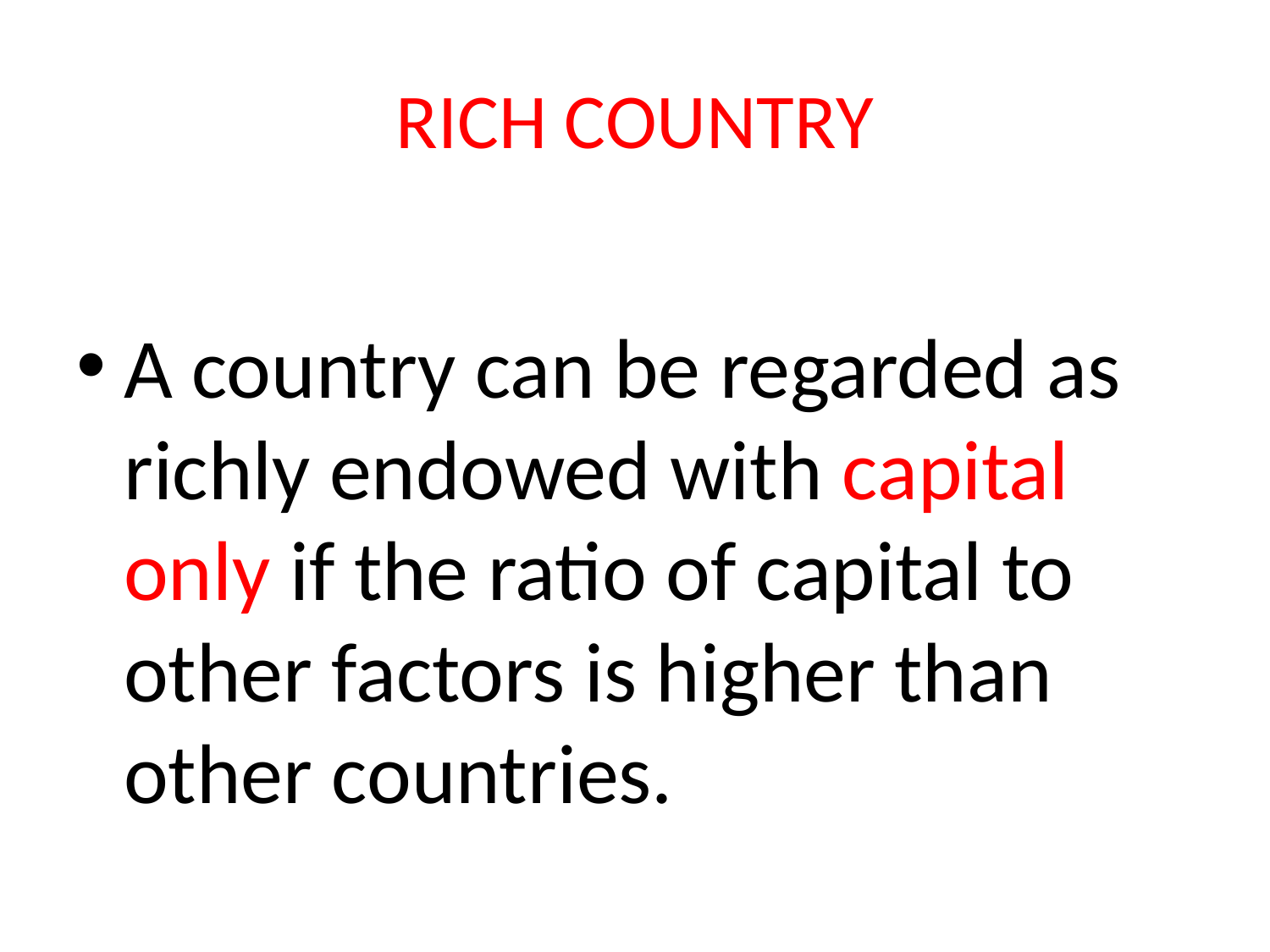

# RICH COUNTRY

A country can be regarded as richly endowed with capital only if the ratio of capital to other factors is higher than other countries.